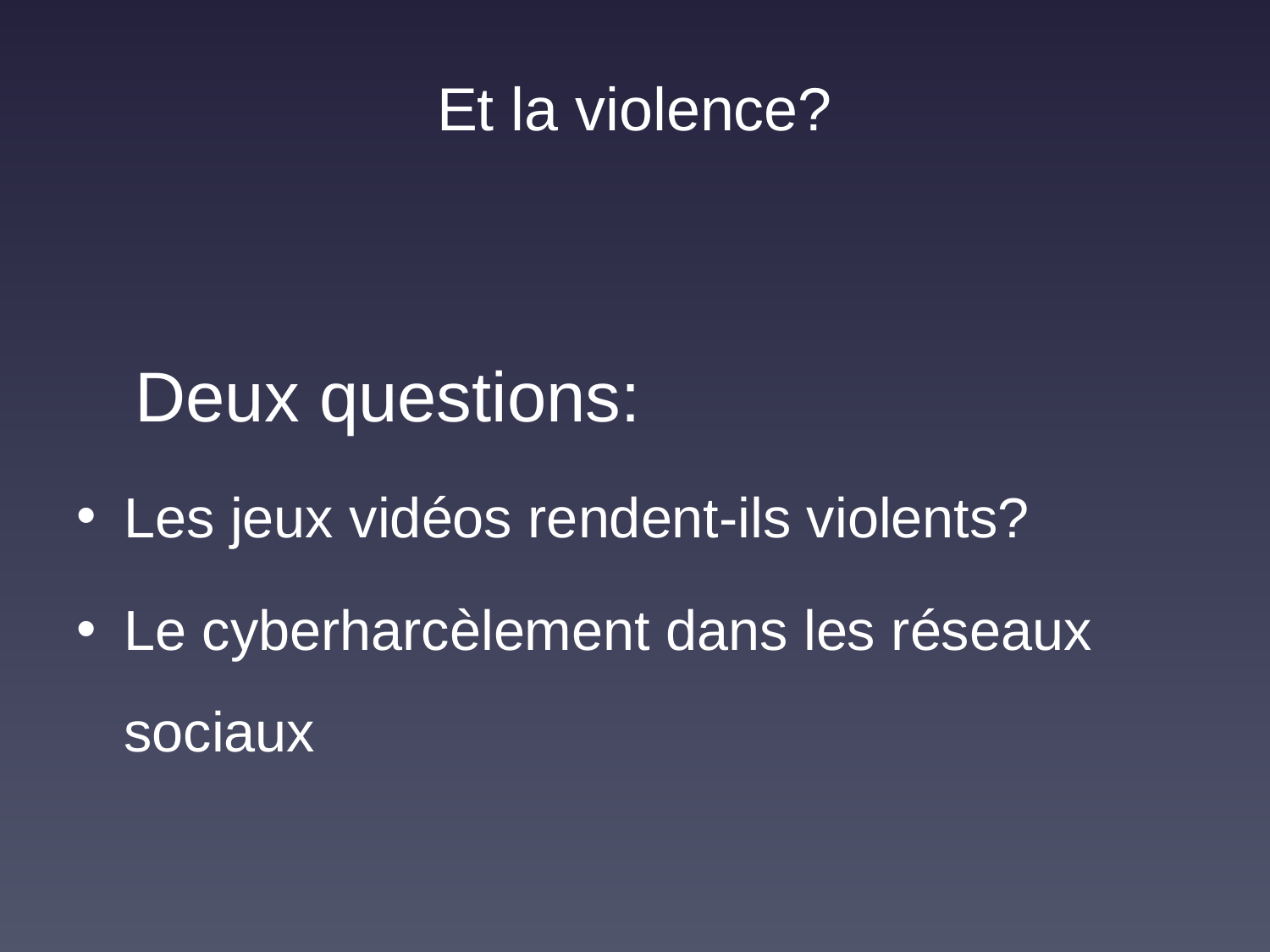

# Et la violence?
   Deux questions:
Les jeux vidéos rendent-ils violents?
Le cyberharcèlement dans les réseaux sociaux